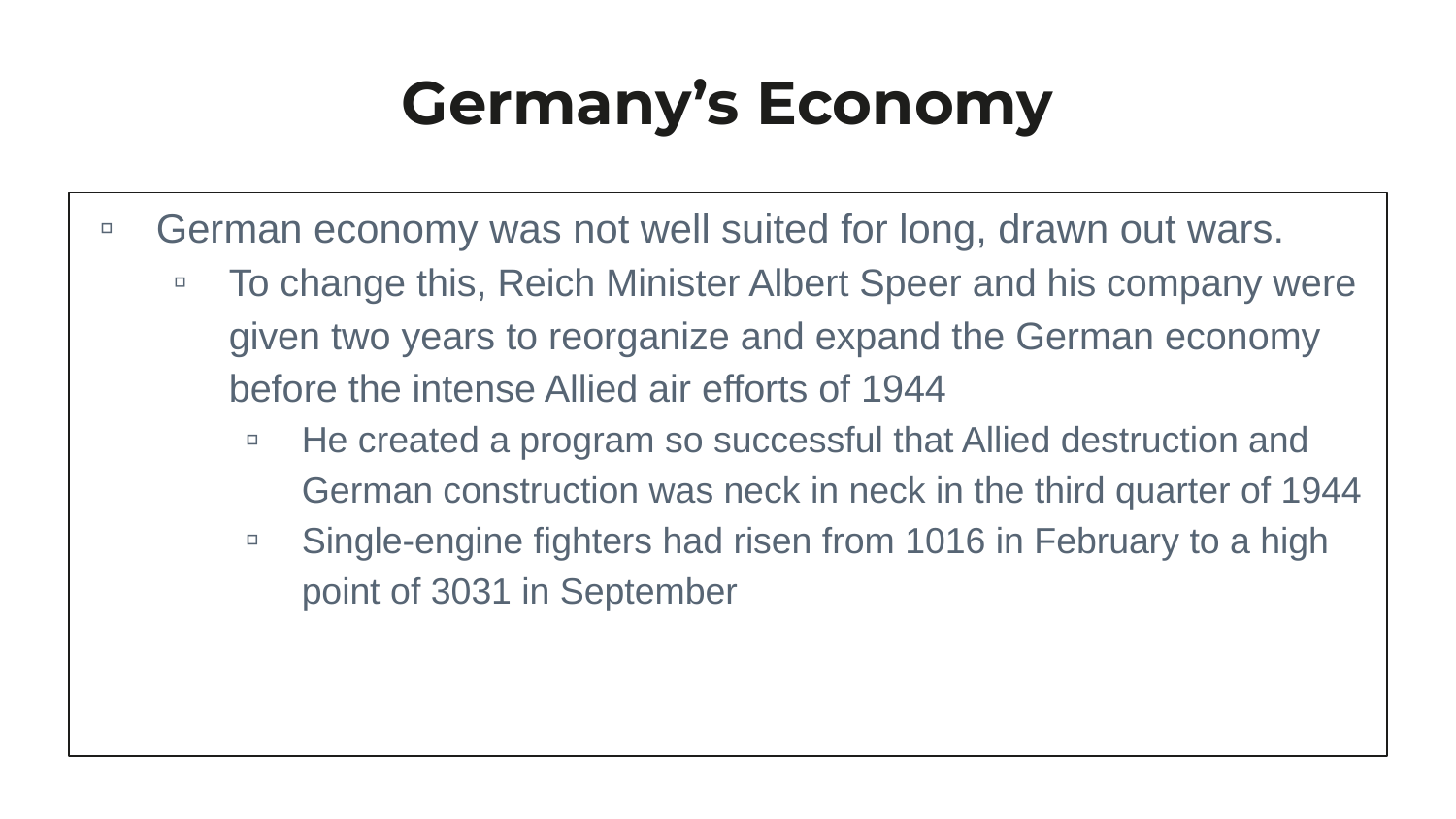

# Germany’s Economy
German economy was not well suited for long, drawn out wars.
To change this, Reich Minister Albert Speer and his company were given two years to reorganize and expand the German economy before the intense Allied air efforts of 1944
He created a program so successful that Allied destruction and German construction was neck in neck in the third quarter of 1944
Single-engine fighters had risen from 1016 in February to a high point of 3031 in September